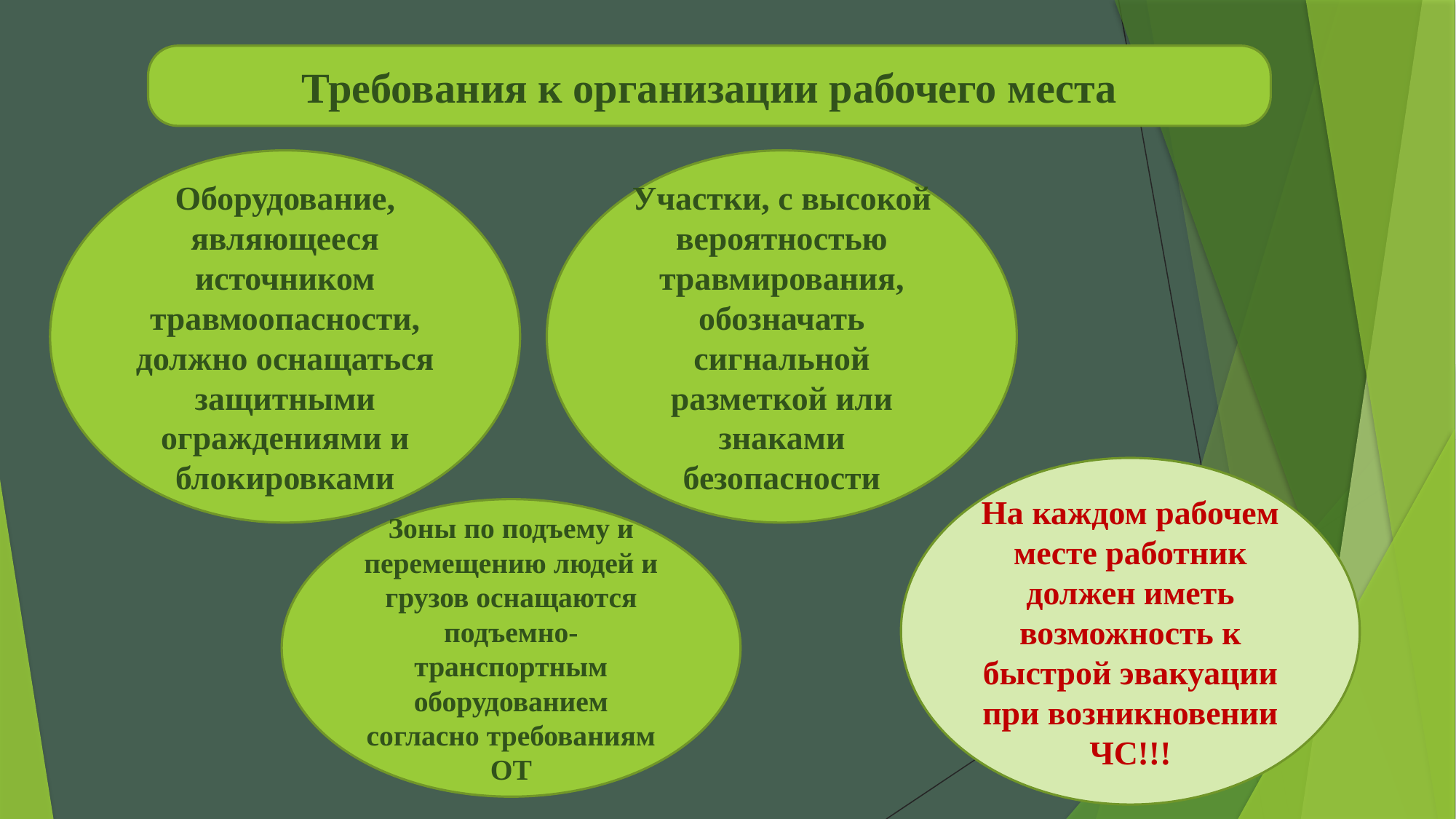

Требования к организации рабочего места
Оборудование, являющееся источником травмоопасности, должно оснащаться защитными ограждениями и блокировками
Участки, с высокой вероятностью травмирования, обозначать сигнальной разметкой или знаками безопасности
На каждом рабочем месте работник должен иметь возможность к быстрой эвакуации при возникновении ЧС!!!
Зоны по подъему и перемещению людей и грузов оснащаются подъемно-транспортным оборудованием согласно требованиям ОТ